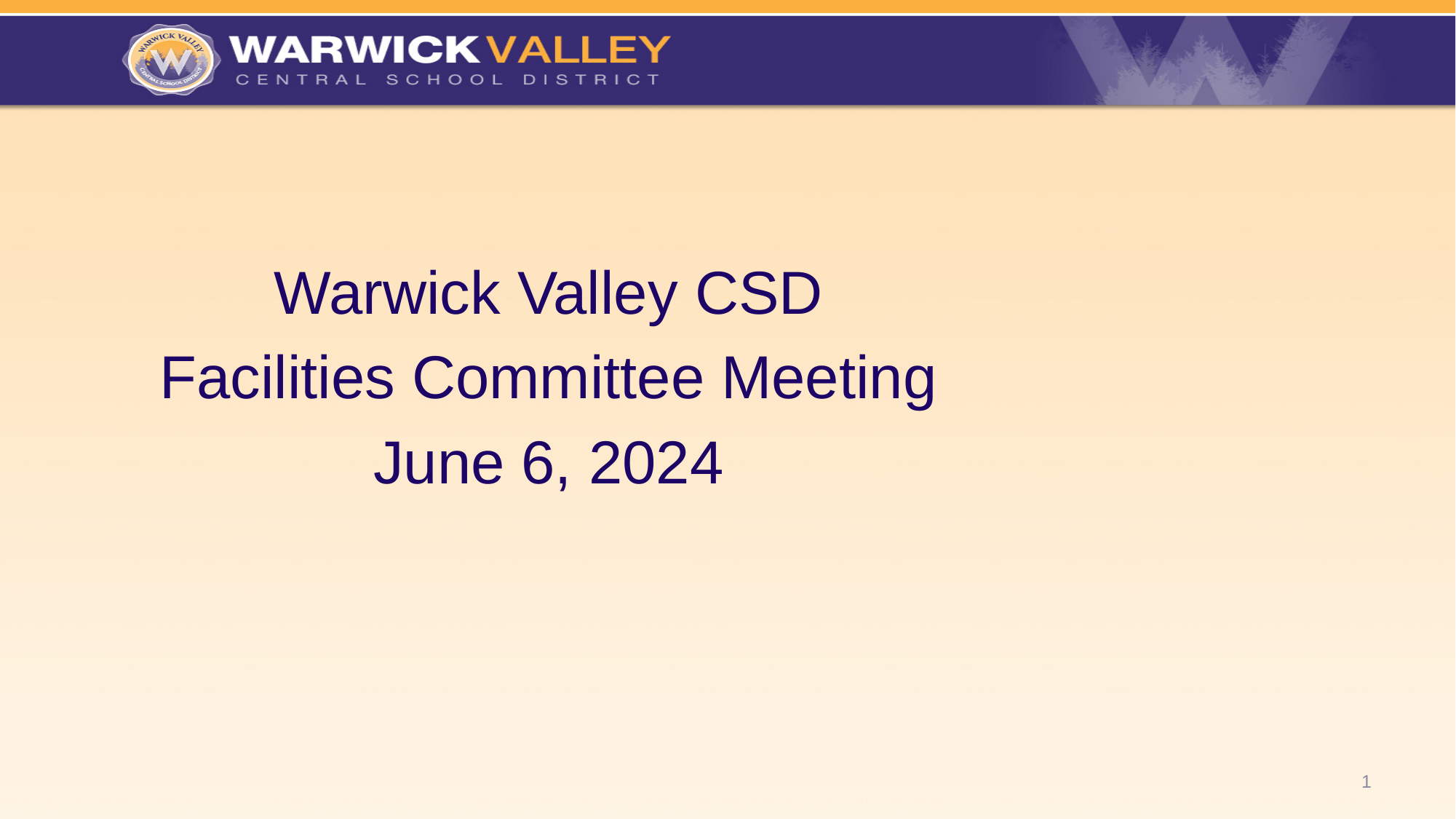

Warwick Valley CSD
Facilities Committee Meeting
June 6, 2024
1